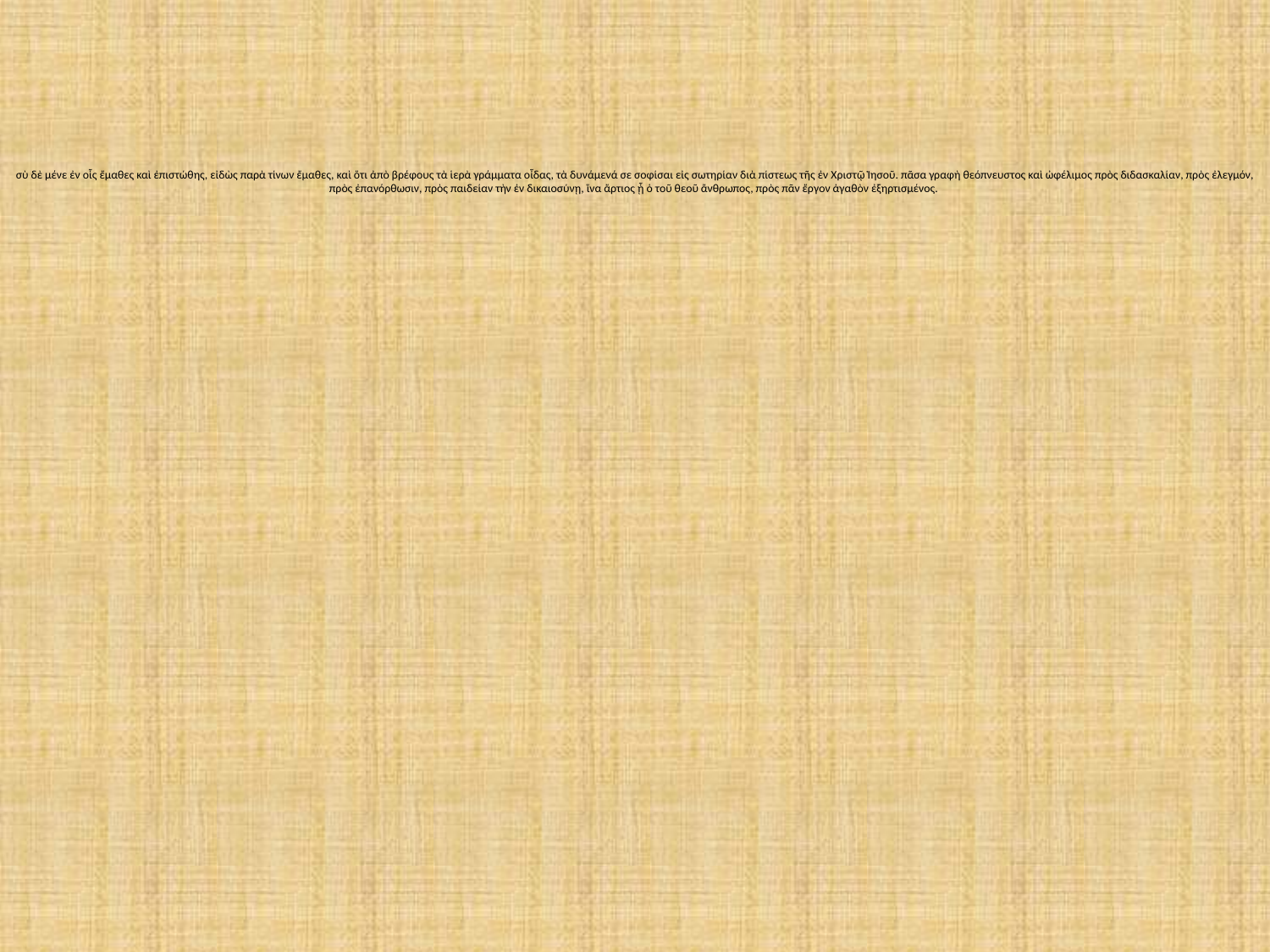

# σὺ δὲ μένε ἐν οἷς ἔμαθες καὶ ἐπιστώθης, εἰδὼς παρὰ τίνων ἔμαθες, καὶ ὅτι ἀπὸ βρέφους τὰ ἱερὰ γράμματα οἶδας, τὰ δυνάμενά σε σοφίσαι εἰς σωτηρίαν διὰ πίστεως τῆς ἐν Χριστῷ Ἰησοῦ. πᾶσα γραφὴ θεόπνευστος καὶ ὠφέλιμος πρὸς διδασκαλίαν, πρὸς ἐλεγμόν, πρὸς ἐπανόρθωσιν, πρὸς παιδείαν τὴν ἐν δικαιοσύνῃ, ἵνα ἄρτιος ᾖ ὁ τοῦ θεοῦ ἄνθρωπος, πρὸς πᾶν ἔργον ἀγαθὸν ἐξηρτισμένος.